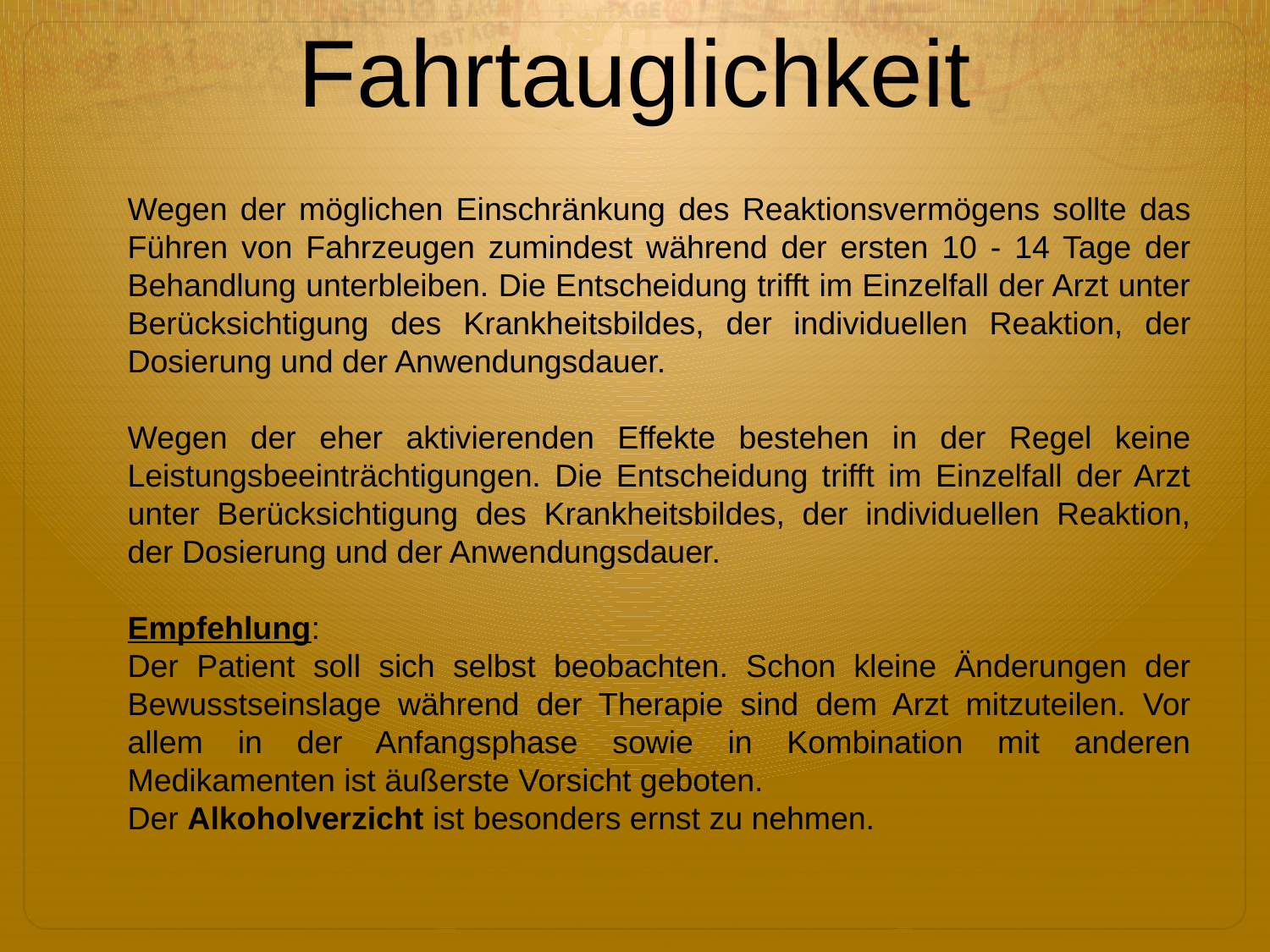

# Fahrtauglichkeit
Wegen der möglichen Einschränkung des Reaktionsvermögens sollte das Führen von Fahrzeugen zumindest während der ersten 10 - 14 Tage der Behandlung unterbleiben. Die Entscheidung trifft im Einzelfall der Arzt unter Berücksichtigung des Krankheitsbildes, der individuellen Reaktion, der Dosierung und der Anwendungsdauer.

Wegen der eher aktivierenden Effekte bestehen in der Regel keine Leistungsbeeinträchtigungen. Die Entscheidung trifft im Einzelfall der Arzt unter Berücksichtigung des Krankheitsbildes, der individuellen Reaktion, der Dosierung und der Anwendungsdauer.

Empfehlung:
Der Patient soll sich selbst beobachten. Schon kleine Änderungen der Bewusstseinslage während der Therapie sind dem Arzt mitzuteilen. Vor allem in der Anfangsphase sowie in Kombination mit anderen Medikamenten ist äußerste Vorsicht geboten.
Der Alkoholverzicht ist besonders ernst zu nehmen.